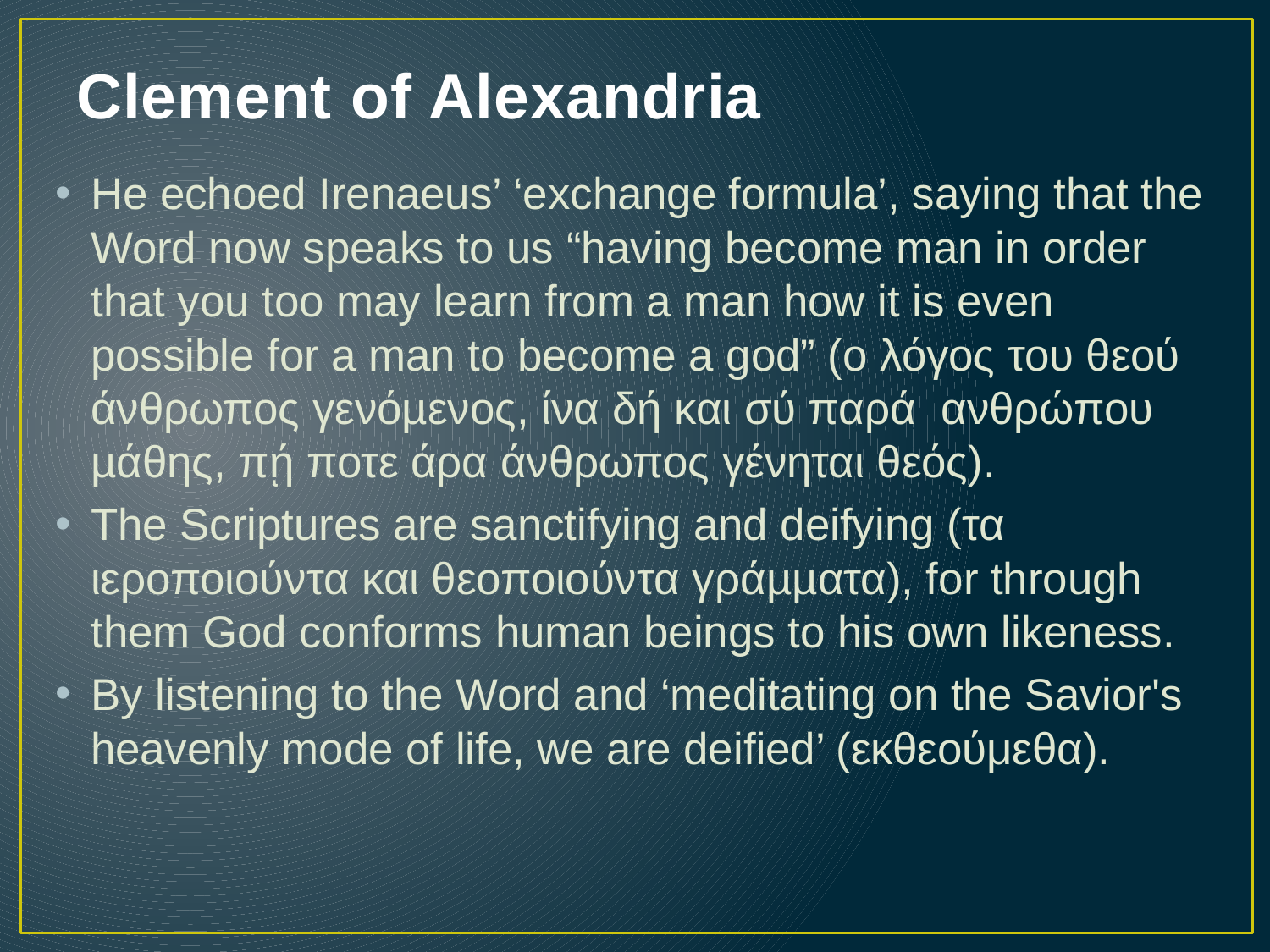

# Clement of Alexandria
He echoed Irenaeus’ ‘exchange formula’, saying that the Word now speaks to us “having become man in order that you too may learn from a man how it is even possible for a man to become a god” (ο λόγος του θεού άνθρωπος γενόµενος, ίνα δή και σύ παρά  ανθρώπου µάθης, πῄ ποτε άρα άνθρωπος γένηται θεός).
The Scriptures are sanctifying and deifying (τα ιεροποιούντα και θεοποιούντα γράµµατα), for through them God conforms human beings to his own likeness.
By listening to the Word and ‘meditating on the Savior's heavenly mode of life, we are deiﬁed’ (εκθεούμεθα).